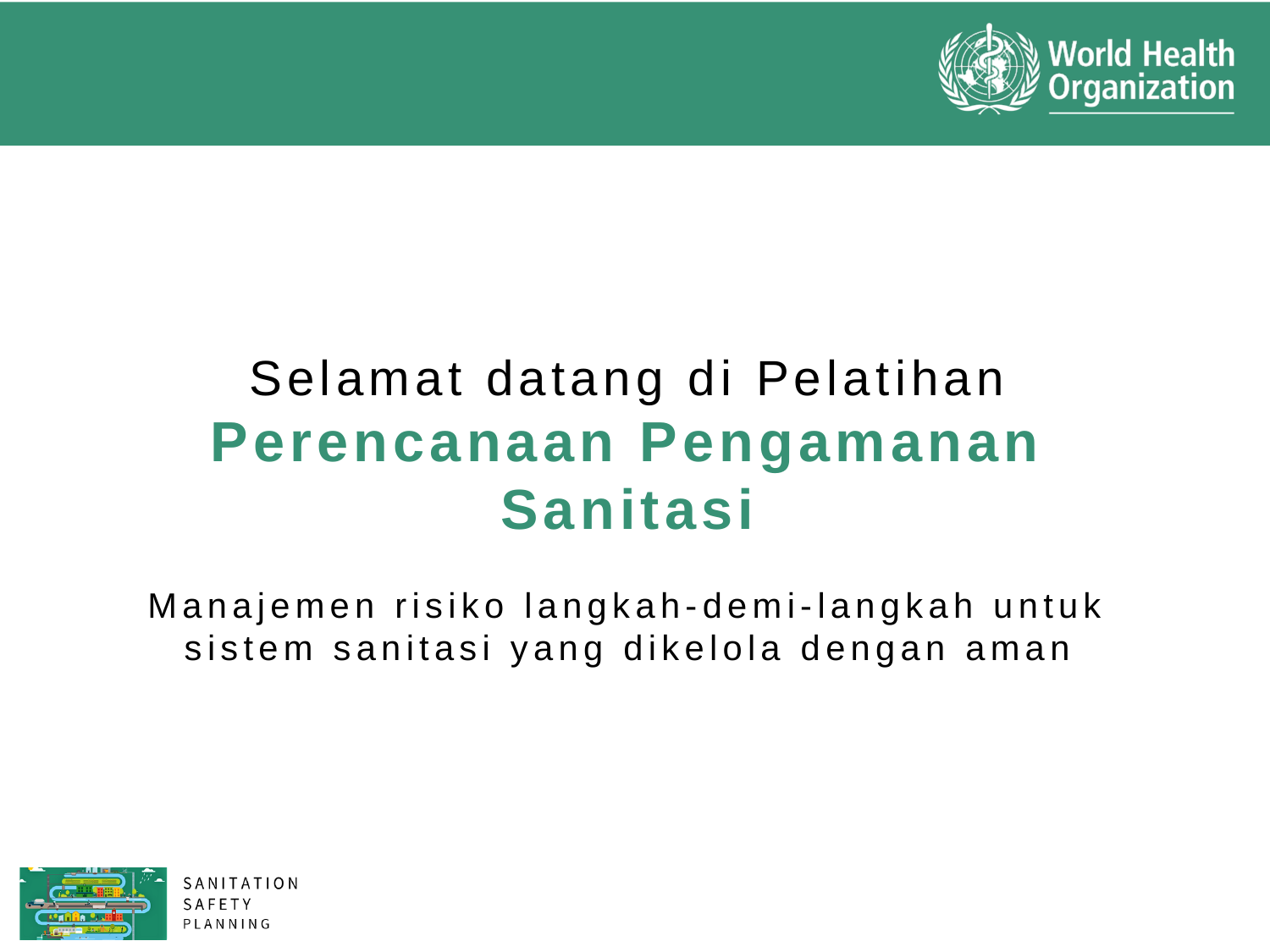

Selamat datang di Pelatihan
Perencanaan Pengamanan Sanitasi

Manajemen risiko langkah-demi-langkah untuk sistem sanitasi yang dikelola dengan aman